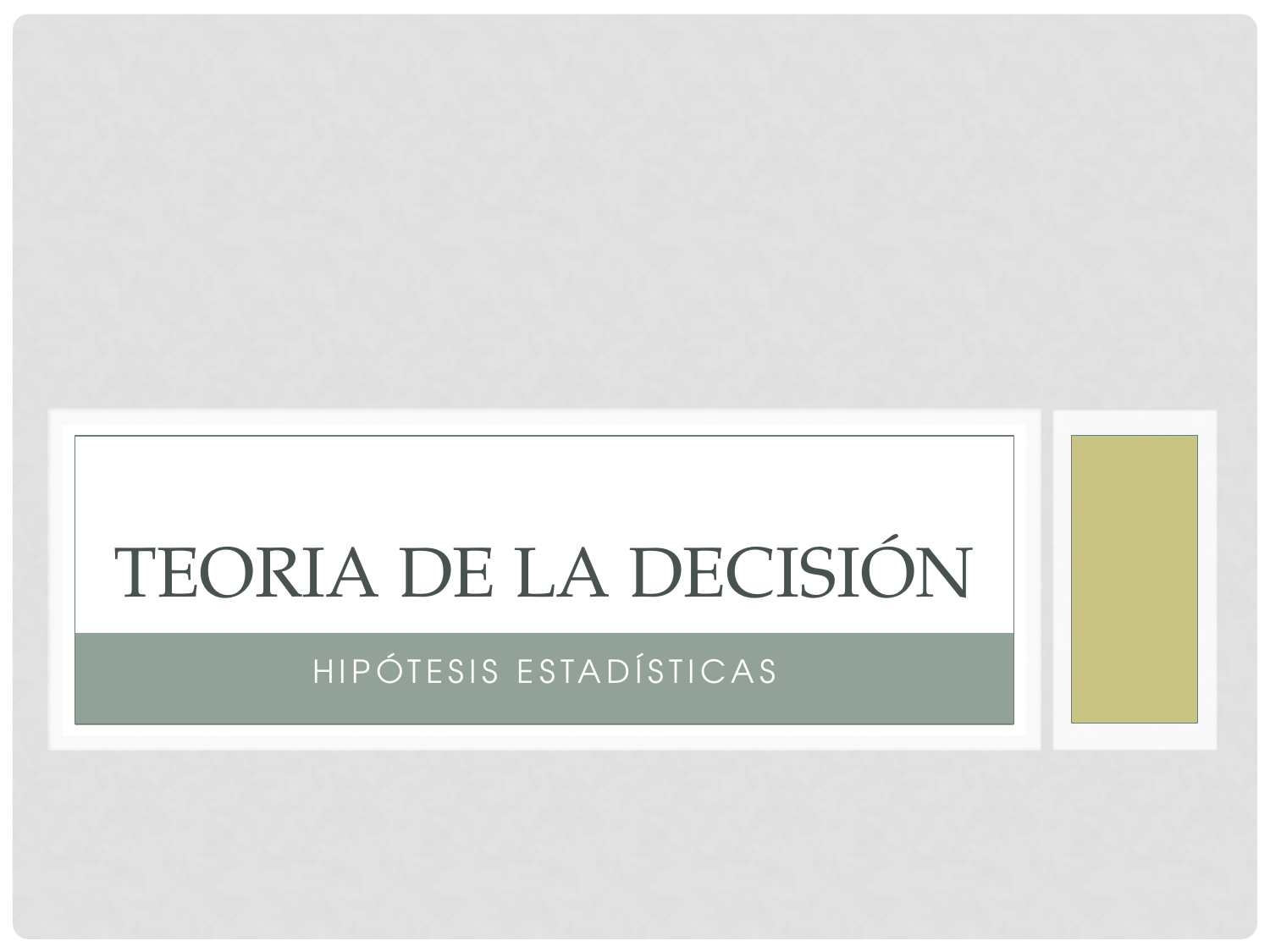

# TEORIA DE LA DECISIÓN
HIPÓTESIS ESTADÍSTICAS